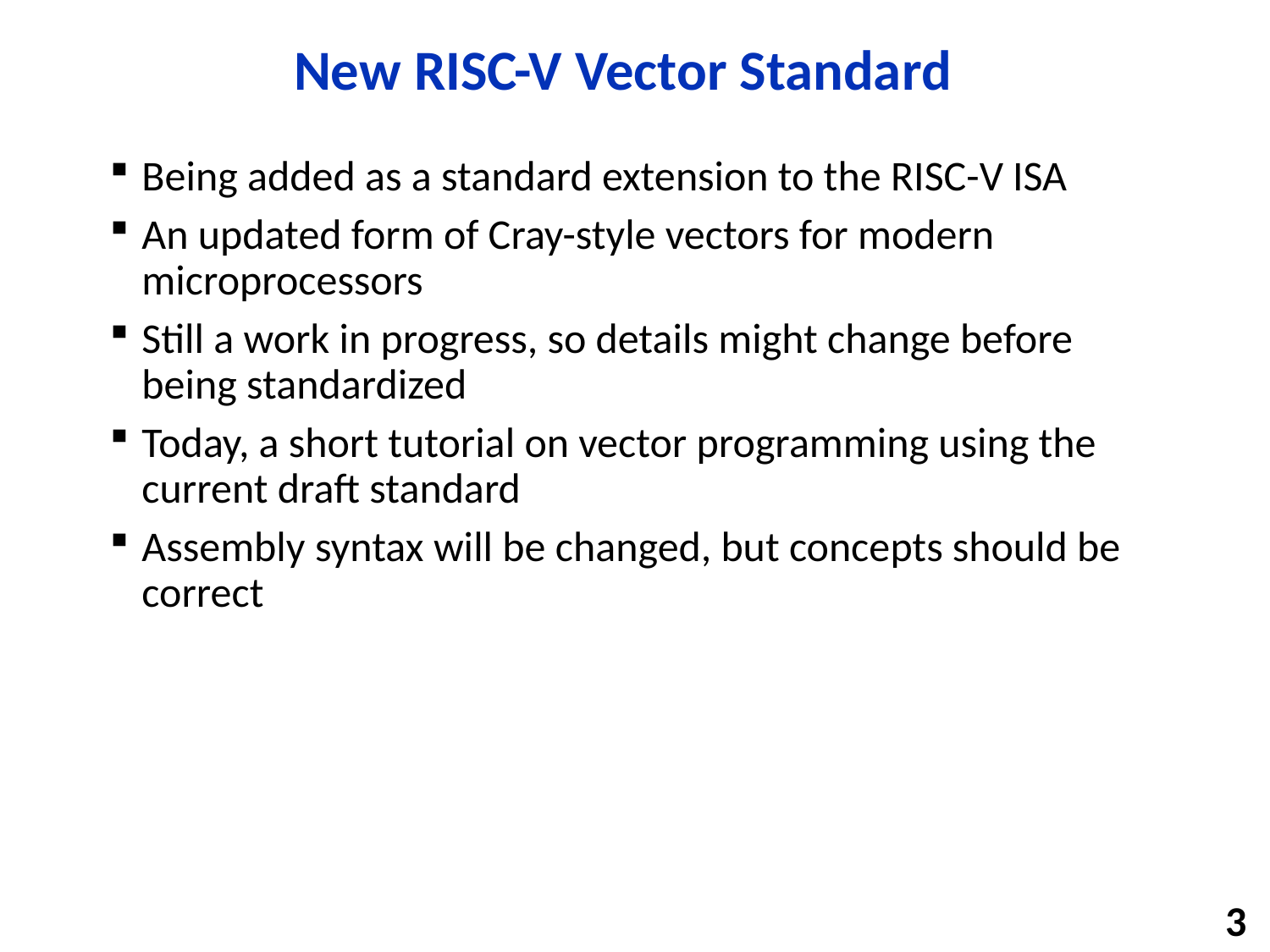

# New RISC-V Vector Standard
Being added as a standard extension to the RISC-V ISA
An updated form of Cray-style vectors for modern microprocessors
Still a work in progress, so details might change before being standardized
Today, a short tutorial on vector programming using the current draft standard
Assembly syntax will be changed, but concepts should be correct

3